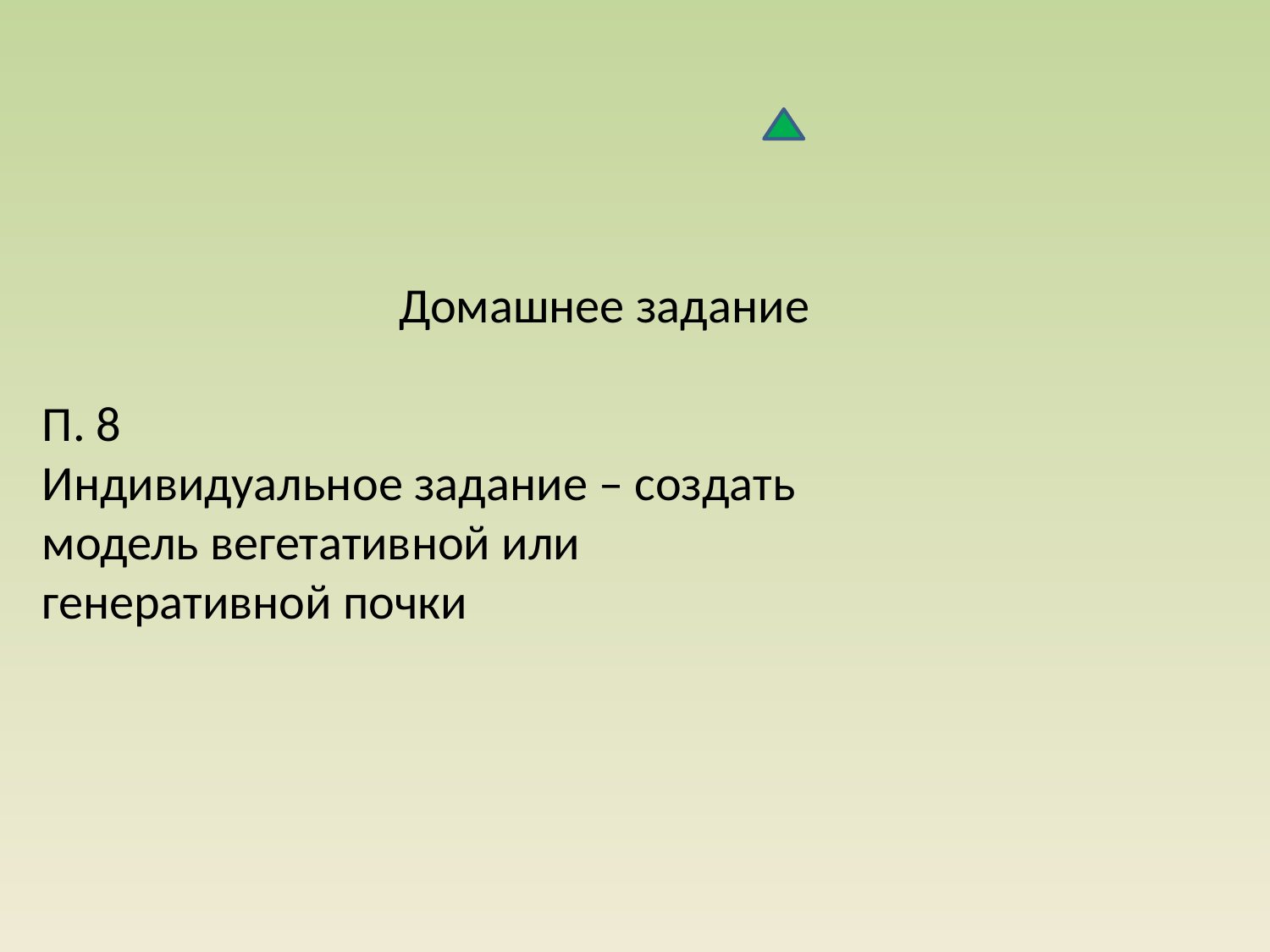

Домашнее задание

П. 8
Индивидуальное задание – создать модель вегетативной или генеративной почки